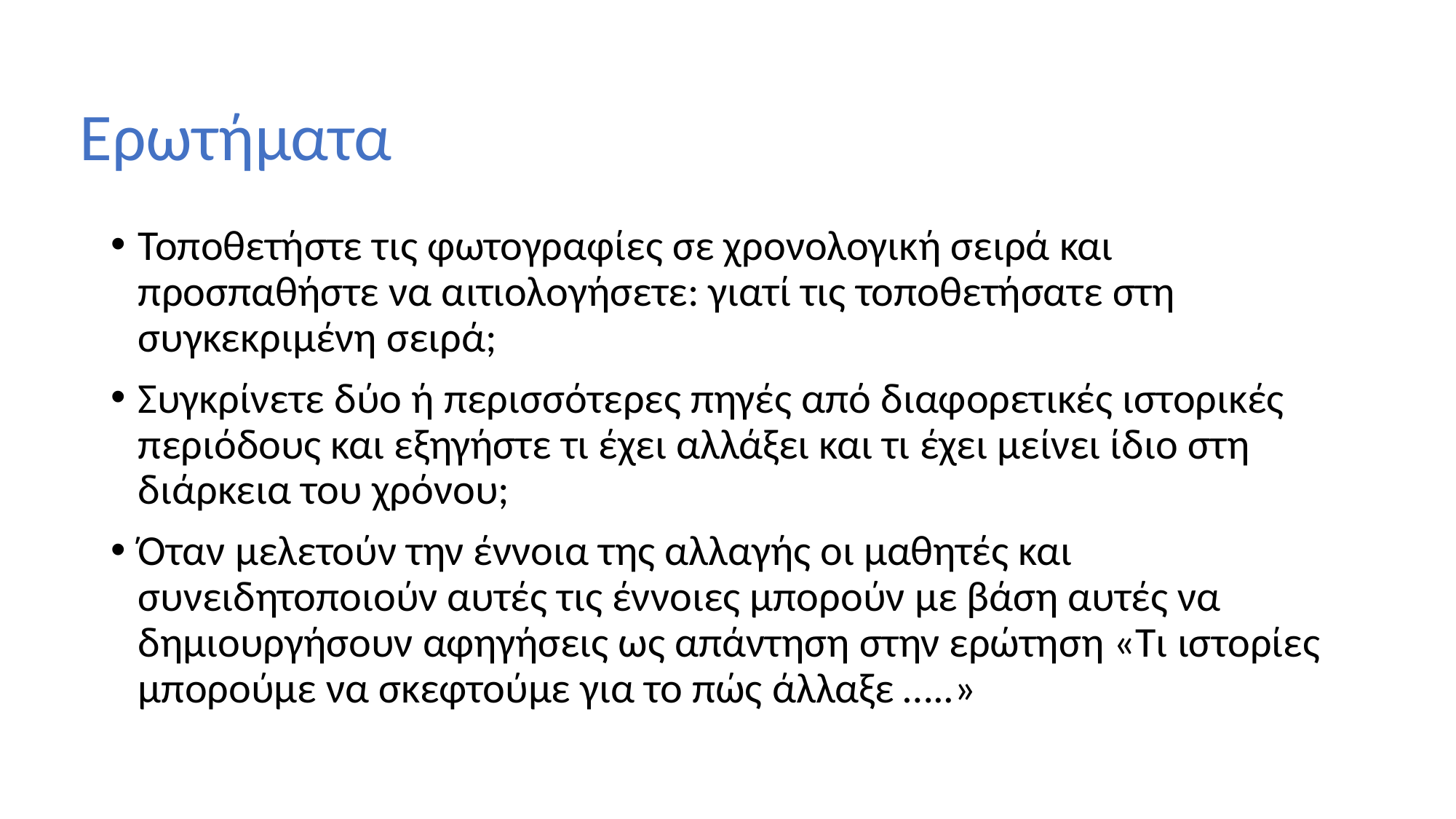

# Ερωτήματα
Τοποθετήστε τις φωτογραφίες σε χρονολογική σειρά και προσπαθήστε να αιτιολογήσετε: γιατί τις τοποθετήσατε στη συγκεκριμένη σειρά;
Συγκρίνετε δύο ή περισσότερες πηγές από διαφορετικές ιστορικές περιόδους και εξηγήστε τι έχει αλλάξει και τι έχει μείνει ίδιο στη διάρκεια του χρόνου;
Όταν μελετούν την έννοια της αλλαγής οι μαθητές και συνειδητοποιούν αυτές τις έννοιες μπορούν με βάση αυτές να δημιουργήσουν αφηγήσεις ως απάντηση στην ερώτηση «Τι ιστορίες μπορούμε να σκεφτούμε για το πώς άλλαξε …..»